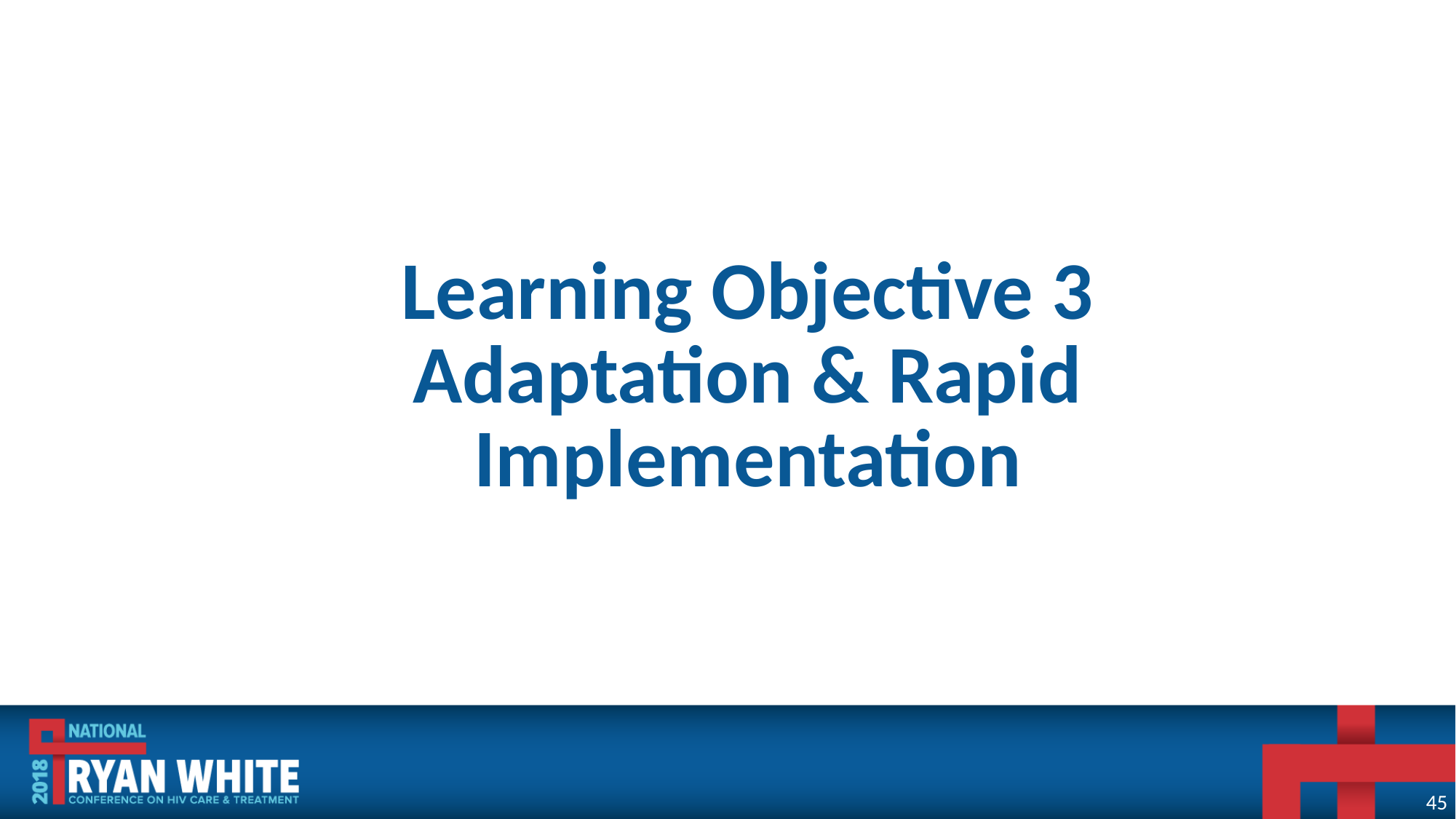

Learning Objective 3
Adaptation & Rapid Implementation
45